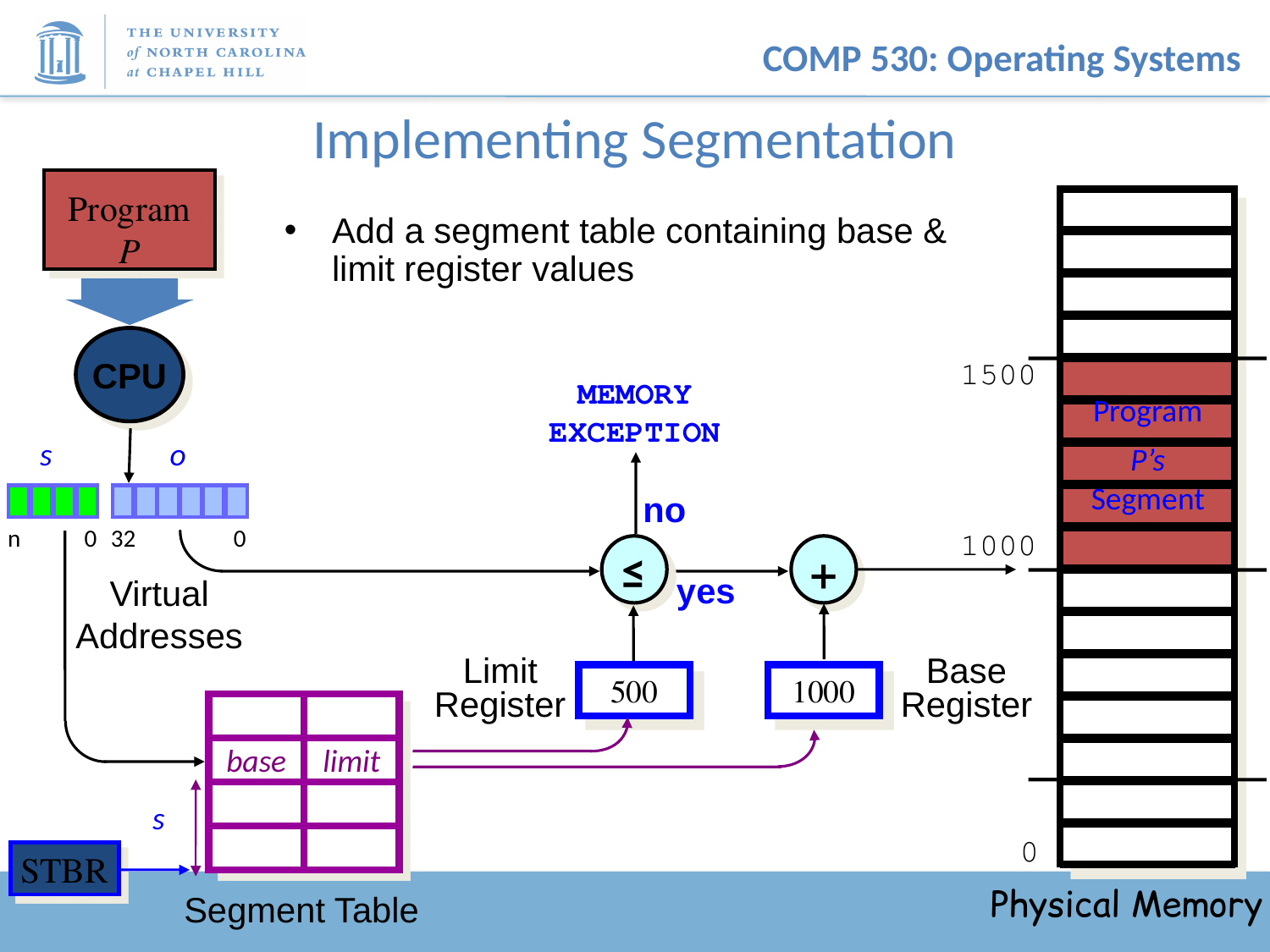

# Implementing Segmentation

Program
P

Add a segment table containing base & limit register values

CPU
1500

MEMORY
EXCEPTION
Program

s
o

P’s

no
Segment

n
0
32
0
1000

≤
+
yes
Virtual
Addresses

Limit
Register
Base
Register

500
1000

base
limit

s

0

STBR

Physical Memory
Segment Table